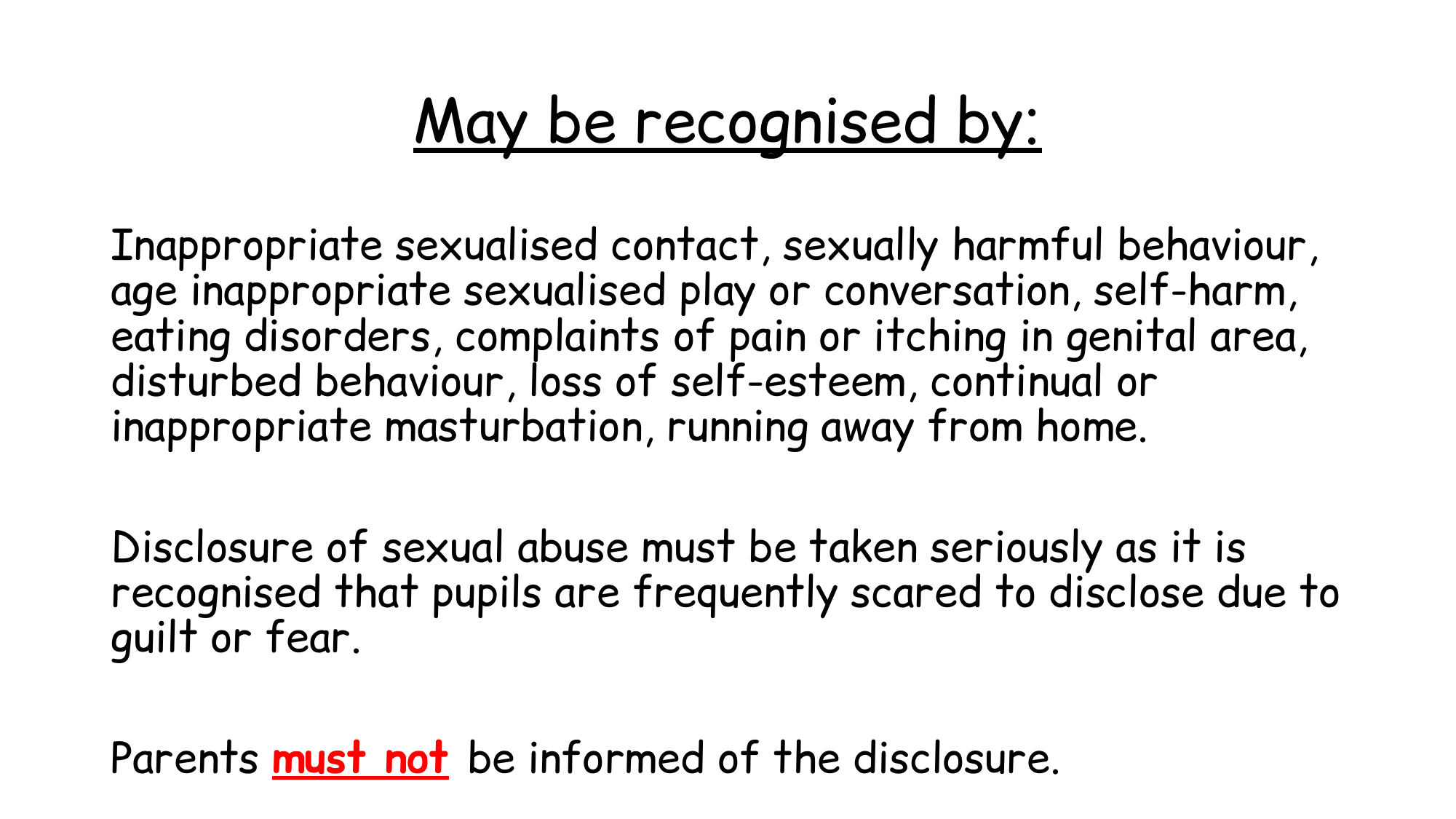

# May be recognised by:
Inappropriate sexualised contact, sexually harmful behaviour, age inappropriate sexualised play or conversation, self-harm, eating disorders, complaints of pain or itching in genital area, disturbed behaviour, loss of self-esteem, continual or inappropriate masturbation, running away from home.

Disclosure of sexual abuse must be taken seriously as it is recognised that pupils are frequently scared to disclose due to guilt or fear.

Parents must not be informed of the disclosure.